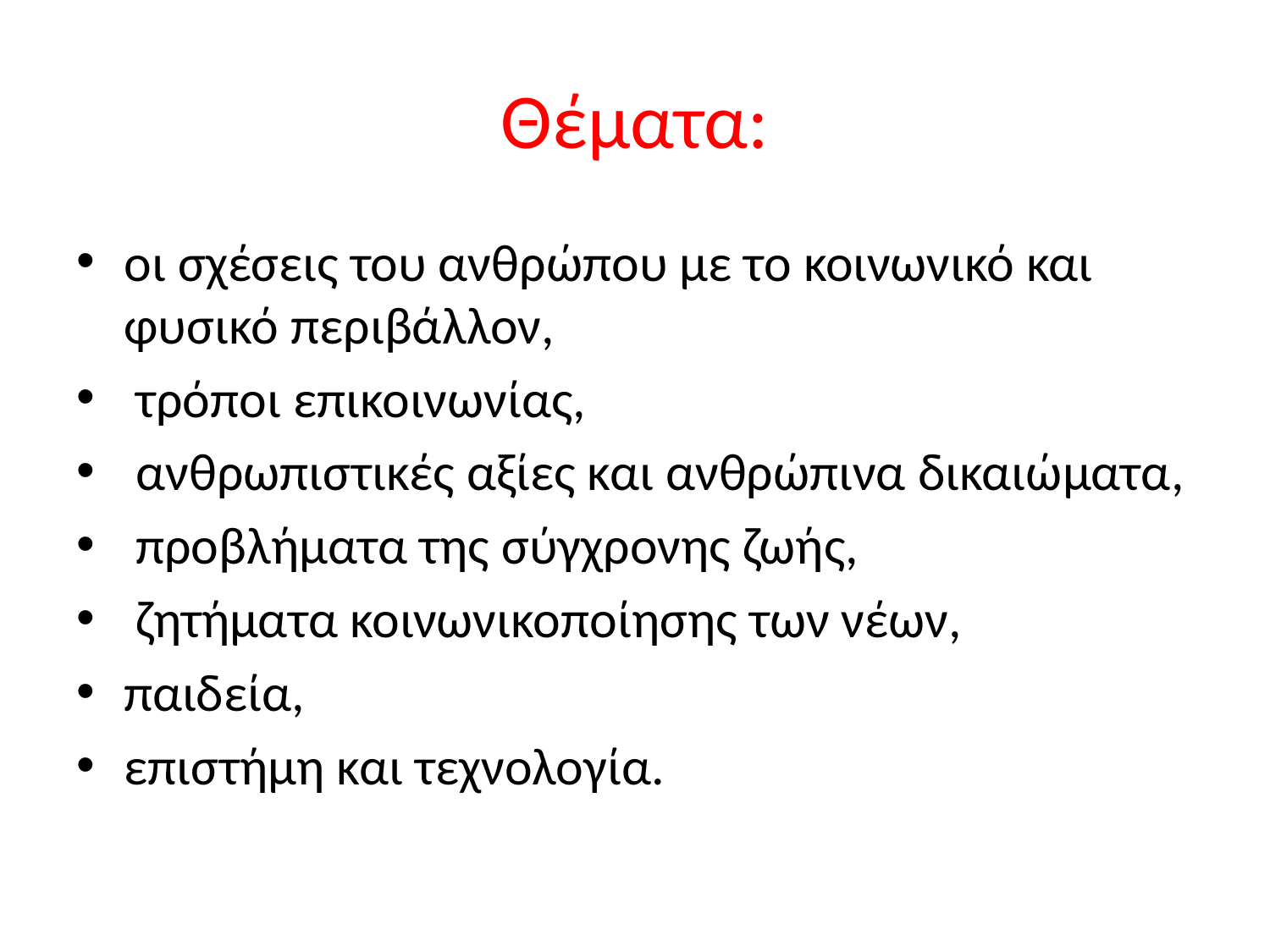

# Θέματα:
οι σχέσεις του ανθρώπου με το κοινωνικό και φυσικό περιβάλλον,
 τρόποι επικοινωνίας,
 ανθρωπιστικές αξίες και ανθρώπινα δικαιώματα,
 προβλήματα της σύγχρονης ζωής,
 ζητήματα κοινωνικοποίησης των νέων,
παιδεία,
επιστήμη και τεχνολογία.